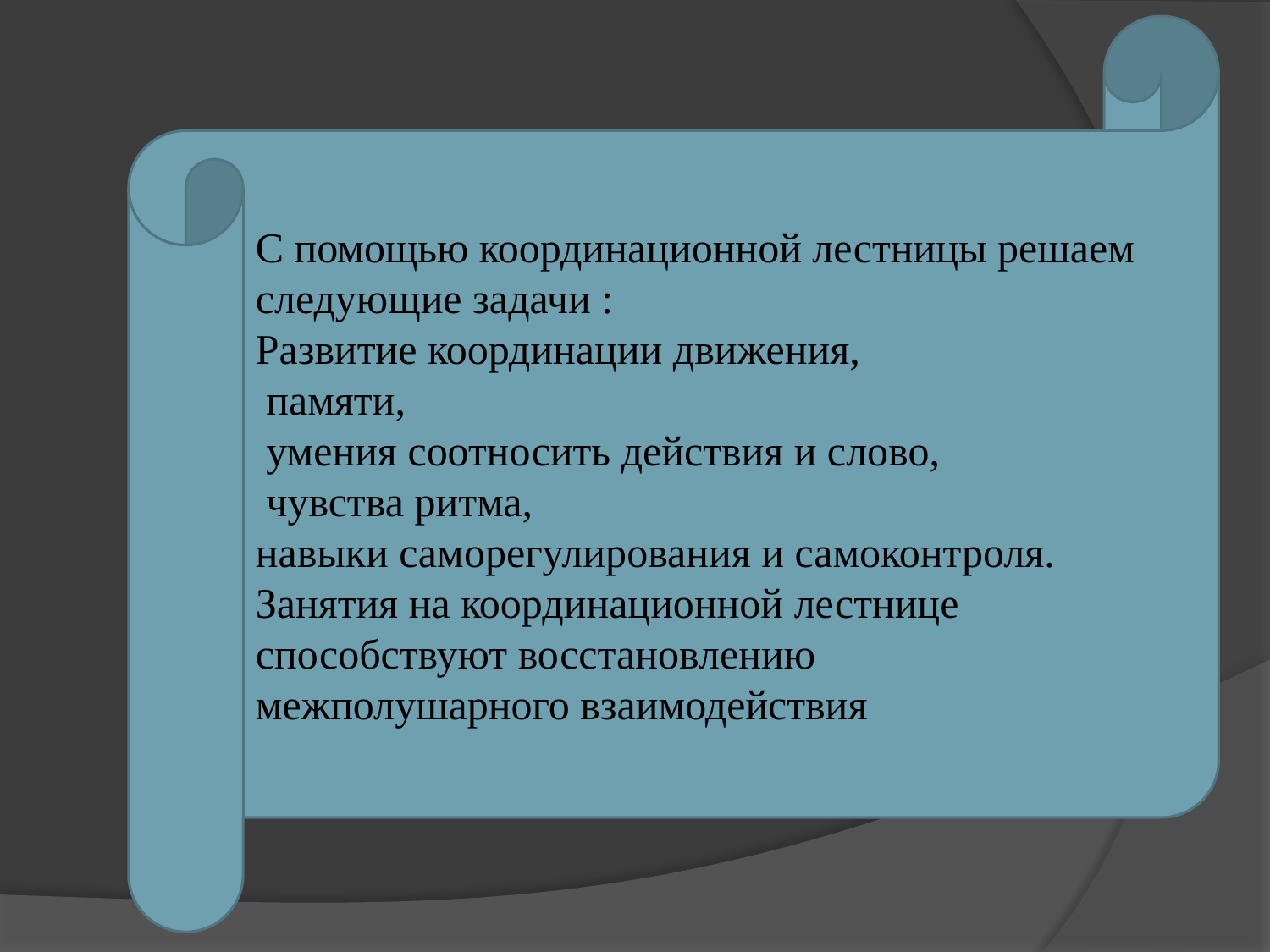

С помощью координационной лестницы решаем следующие задачи :
Развитие координации движения,
 памяти,
 умения соотносить действия и слово,
 чувства ритма,
навыки саморегулирования и самоконтроля.
Занятия на координационной лестнице способствуют восстановлению  межполушарного взаимодействия